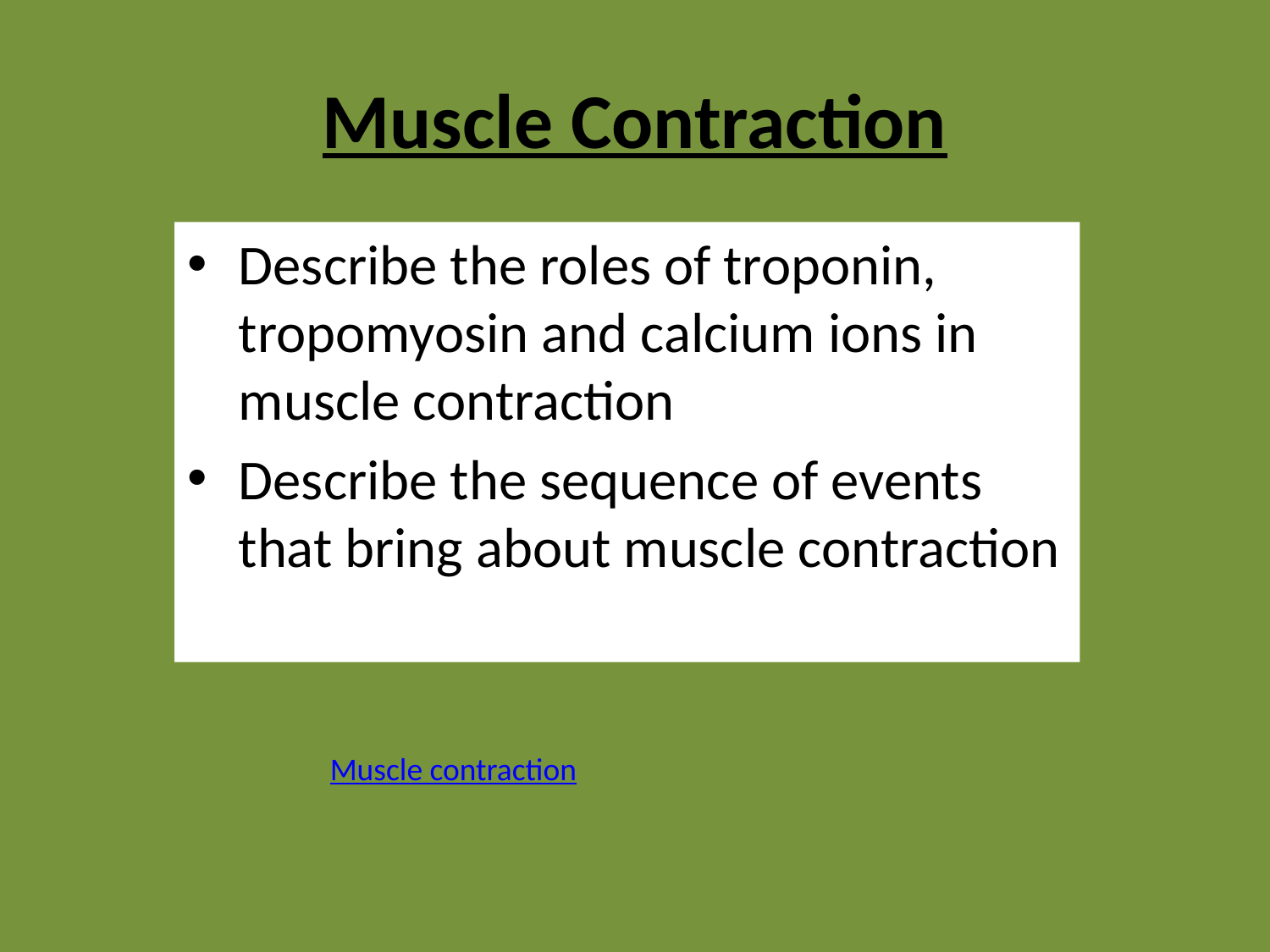

# Muscle Contraction
Describe the roles of troponin, tropomyosin and calcium ions in muscle contraction
Describe the sequence of events that bring about muscle contraction
Muscle contraction